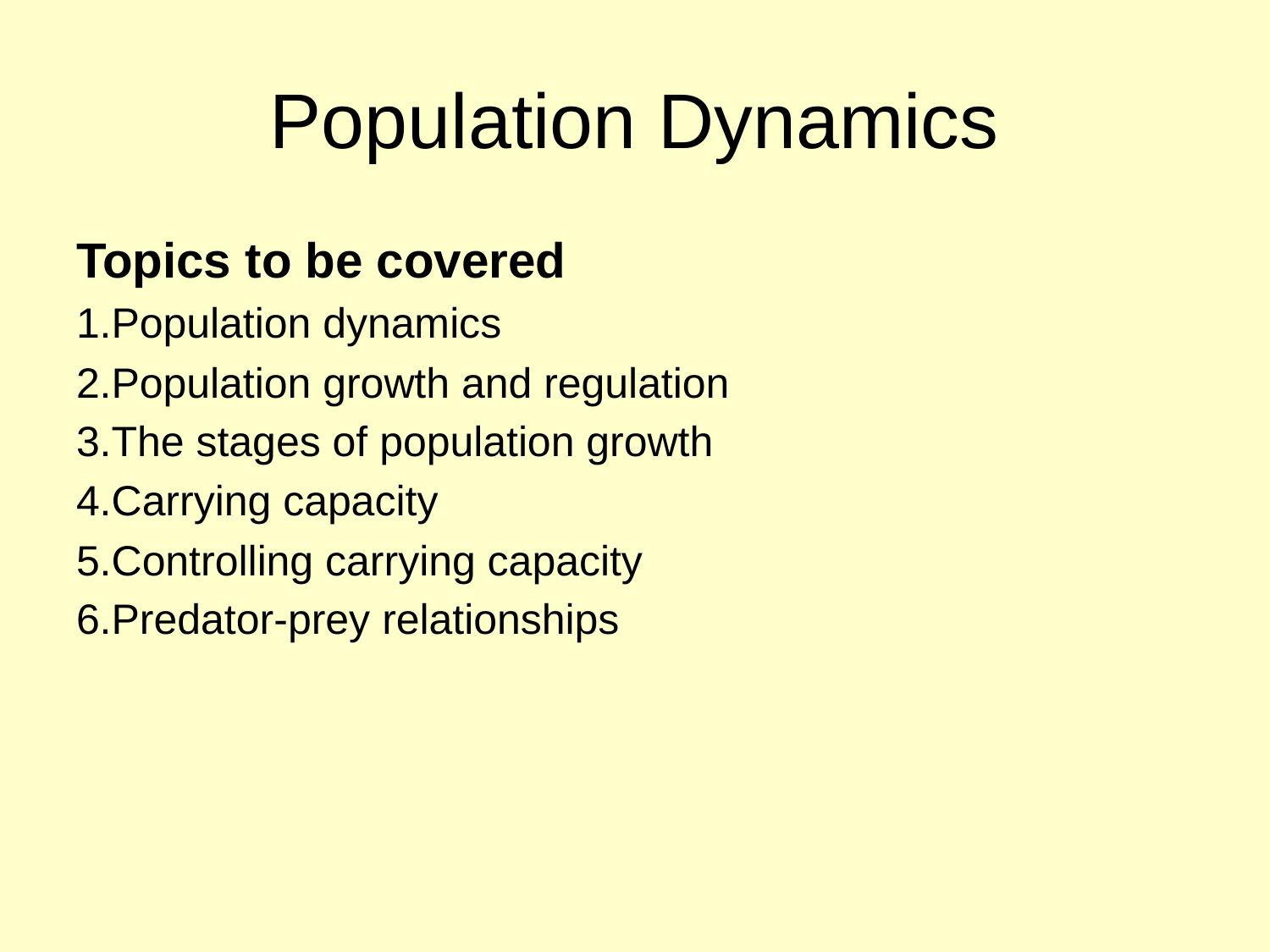

# Population Dynamics
Topics to be covered
Population dynamics
Population growth and regulation
The stages of population growth
Carrying capacity
Controlling carrying capacity
Predator-prey relationships